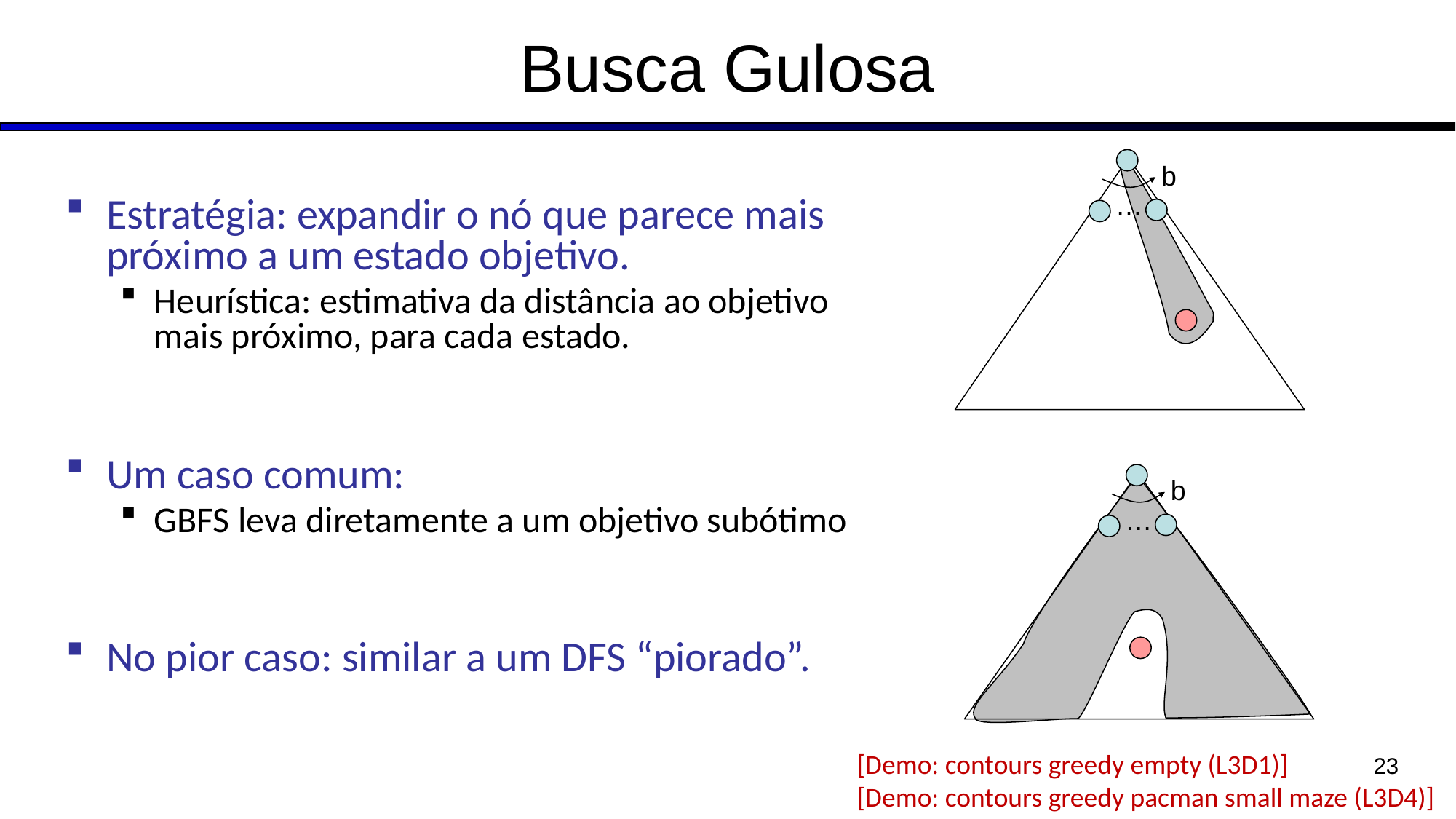

# Busca Gulosa

b

…
Estratégia: expandir o nó que parece mais próximo a um estado objetivo.
Heurística: estimativa da distância ao objetivo mais próximo, para cada estado.

Um caso comum:
GBFS leva diretamente a um objetivo subótimo

No pior caso: similar a um DFS “piorado”.

b

…

[Demo: contours greedy empty (L3D1)]
[Demo: contours greedy pacman small maze (L3D4)]
23